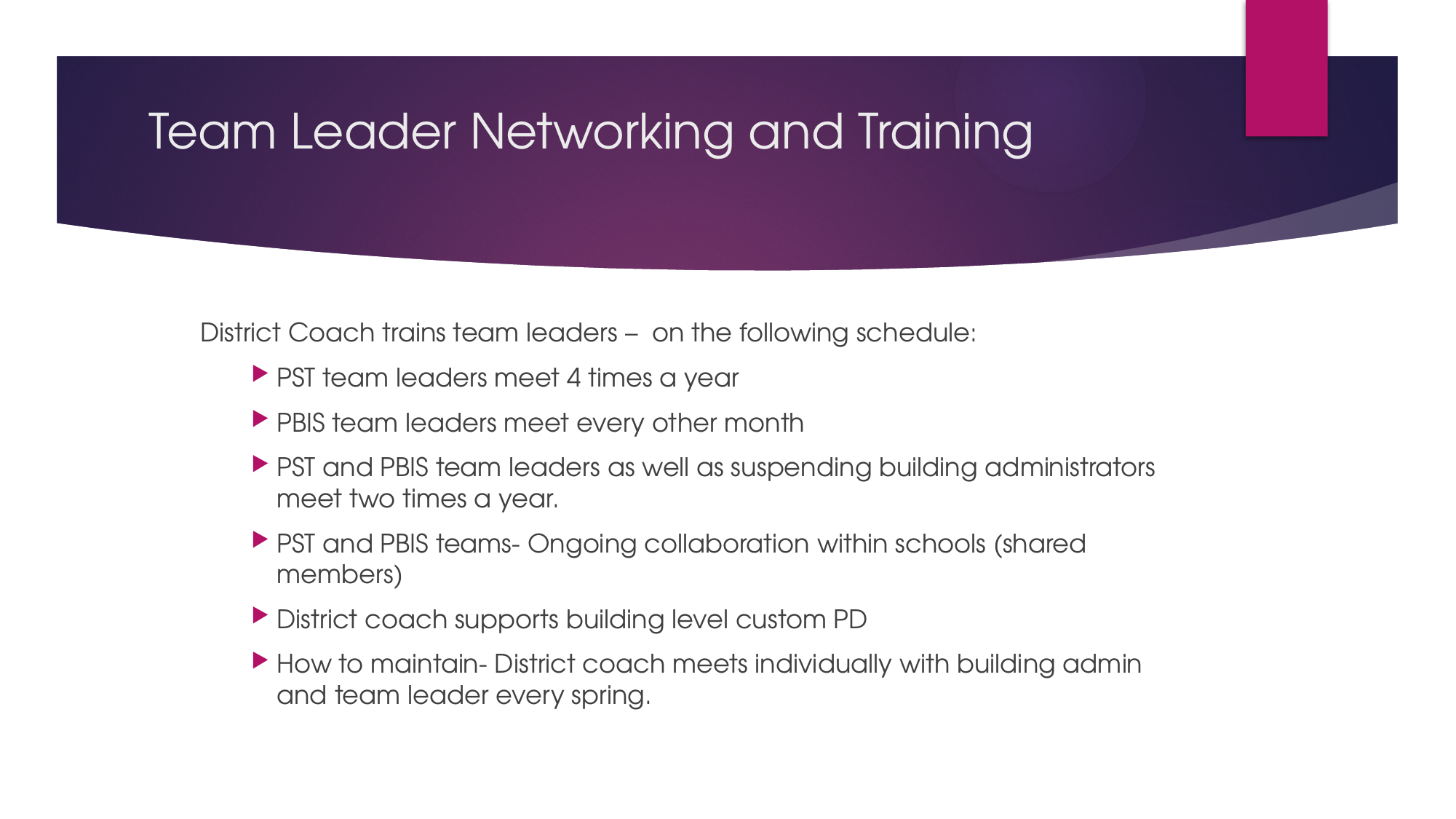

# Team Leader Networking and Training
District Coach trains team leaders –  on the following schedule:
PST team leaders meet 4 times a year
PBIS team leaders meet every other month
PST and PBIS team leaders as well as suspending building administrators meet two times a year.
PST and PBIS teams- Ongoing collaboration within schools (shared members)
District coach supports building level custom PD
How to maintain- District coach meets individually with building admin and team leader every spring.